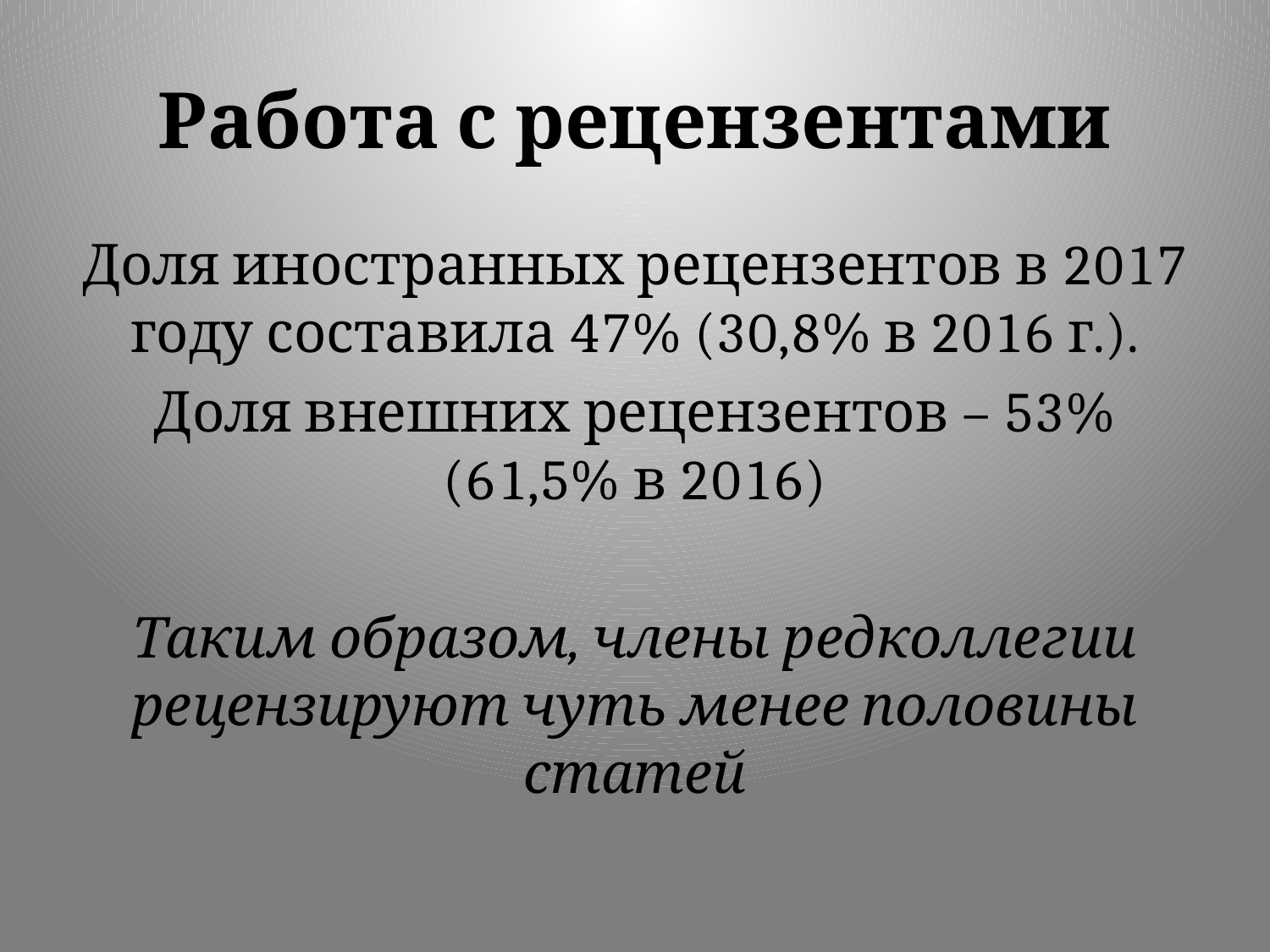

# Работа с рецензентами
Доля иностранных рецензентов в 2017 году составила 47% (30,8% в 2016 г.).
Доля внешних рецензентов – 53% (61,5% в 2016)

Таким образом, члены редколлегии рецензируют чуть менее половины статей